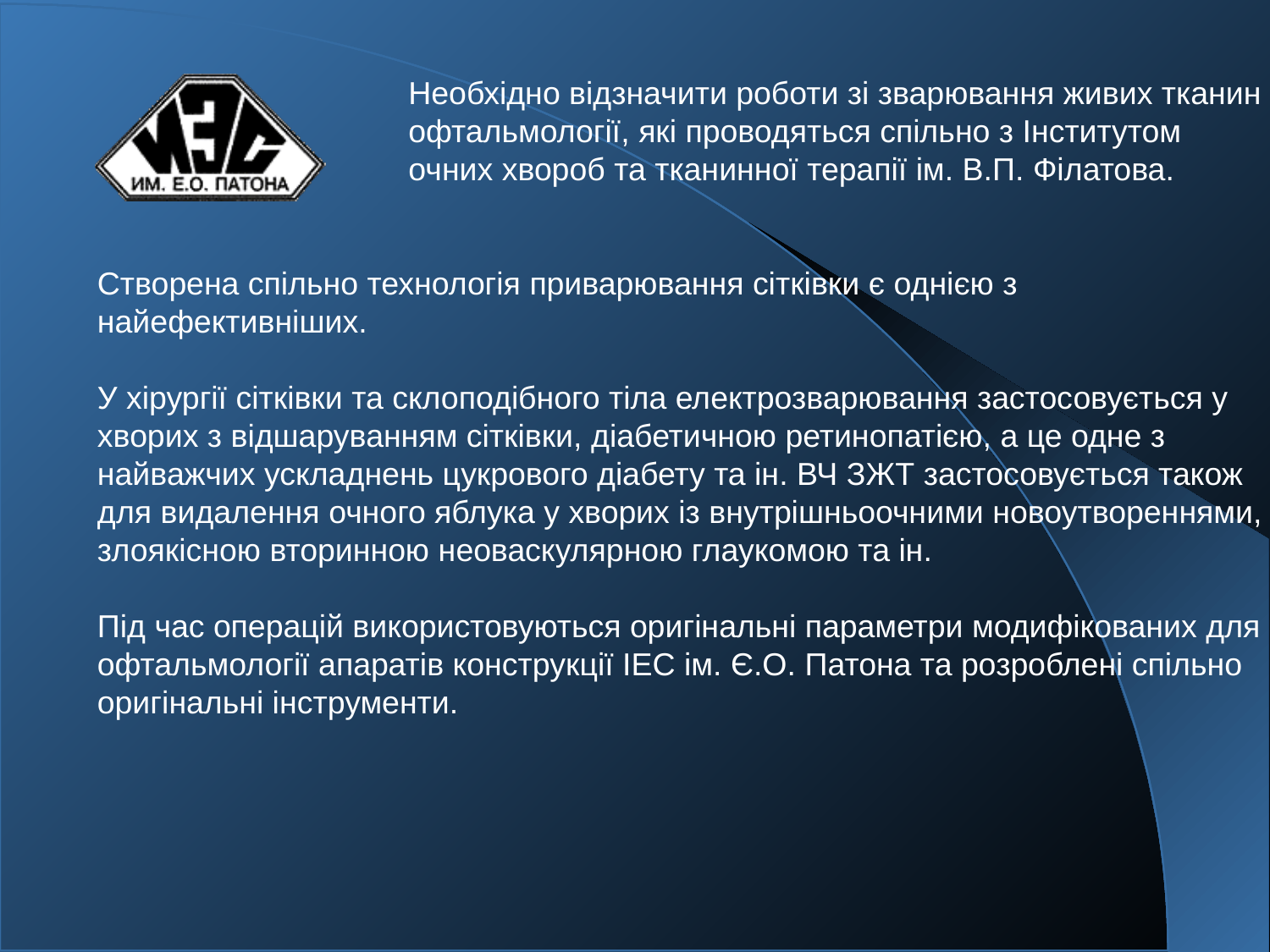

Необхідно відзначити роботи зі зварювання живих тканин у
                                   офтальмології, які проводяться спільно з Інститутом
                                   очних хвороб та тканинної терапії ім. В.П. Філатова.

Створена спільно технологія приварювання сітківки є однією з найефективніших.

У хірургії сітківки та склоподібного тіла електрозварювання застосовується у хворих з відшаруванням сітківки, діабетичною ретинопатією, а це одне з найважчих ускладнень цукрового діабету та ін. ВЧ ЗЖТ застосовується також для видалення очного яблука у хворих із внутрішньоочними новоутвореннями, злоякісною вторинною неоваскулярною глаукомою та ін.

Під час операцій використовуються оригінальні параметри модифікованих для офтальмології апаратів конструкції ІЕС ім. Є.О. Патона та розроблені спільно оригінальні інструменти.